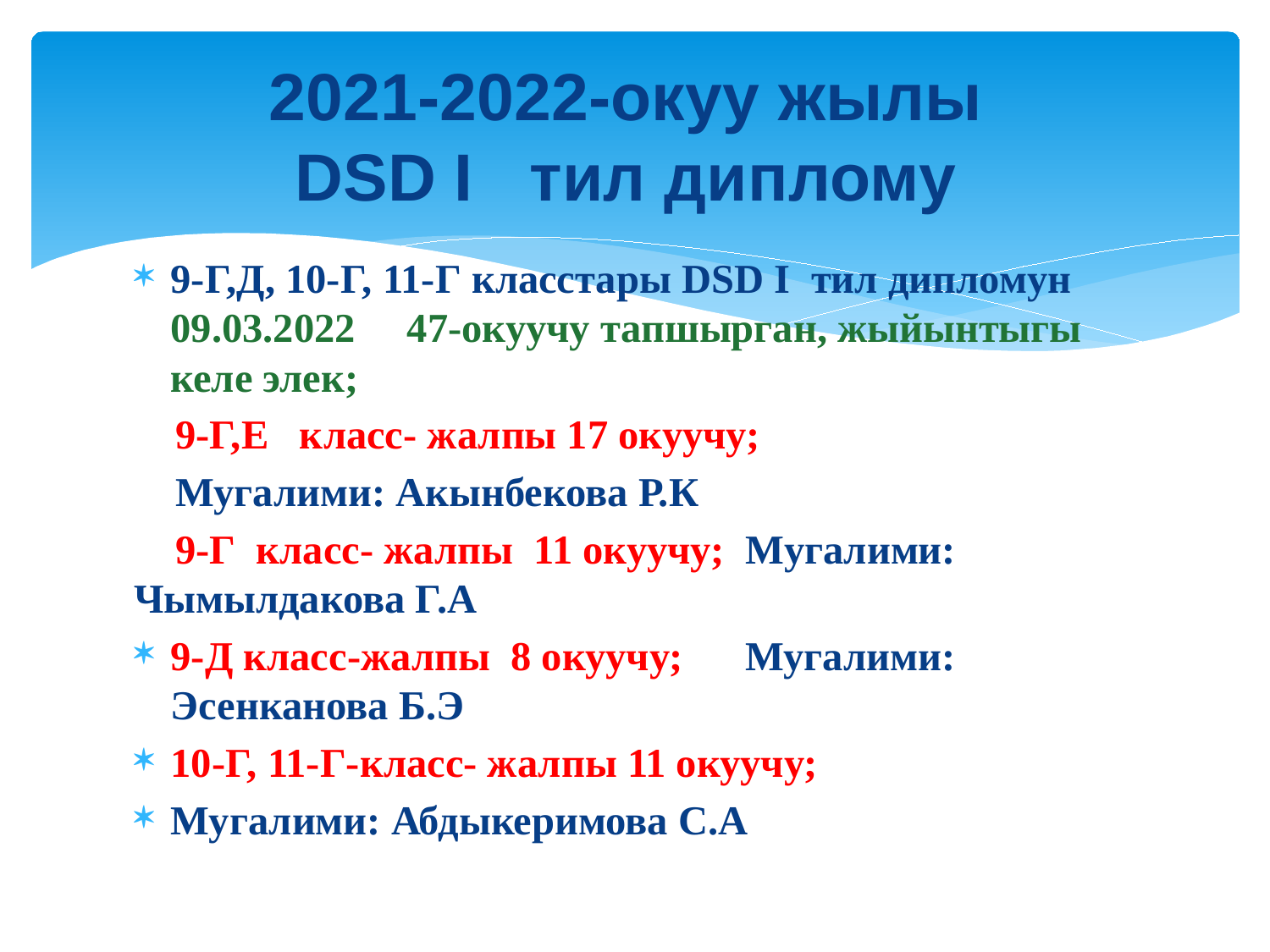

# 2021-2022-окуу жылы DSD I   тил диплому
9-Г,Д, 10-Г, 11-Г класстары DSD I  тил дипломун 09.03.2022     47-окуучу тапшырган, жыйынтыгы келе элек;
    9-Г,Е   класс- жалпы 17 окуучу;
    Мугалими: Акынбекова Р.К
    9-Г  класс- жалпы  11 окуучу;  Мугалими:      Чымылдакова Г.А
9-Д класс-жалпы  8 окуучу;      Мугалими: Эсенканова Б.Э
10-Г, 11-Г-класс- жалпы 11 окуучу;
Мугалими: Абдыкеримова С.А